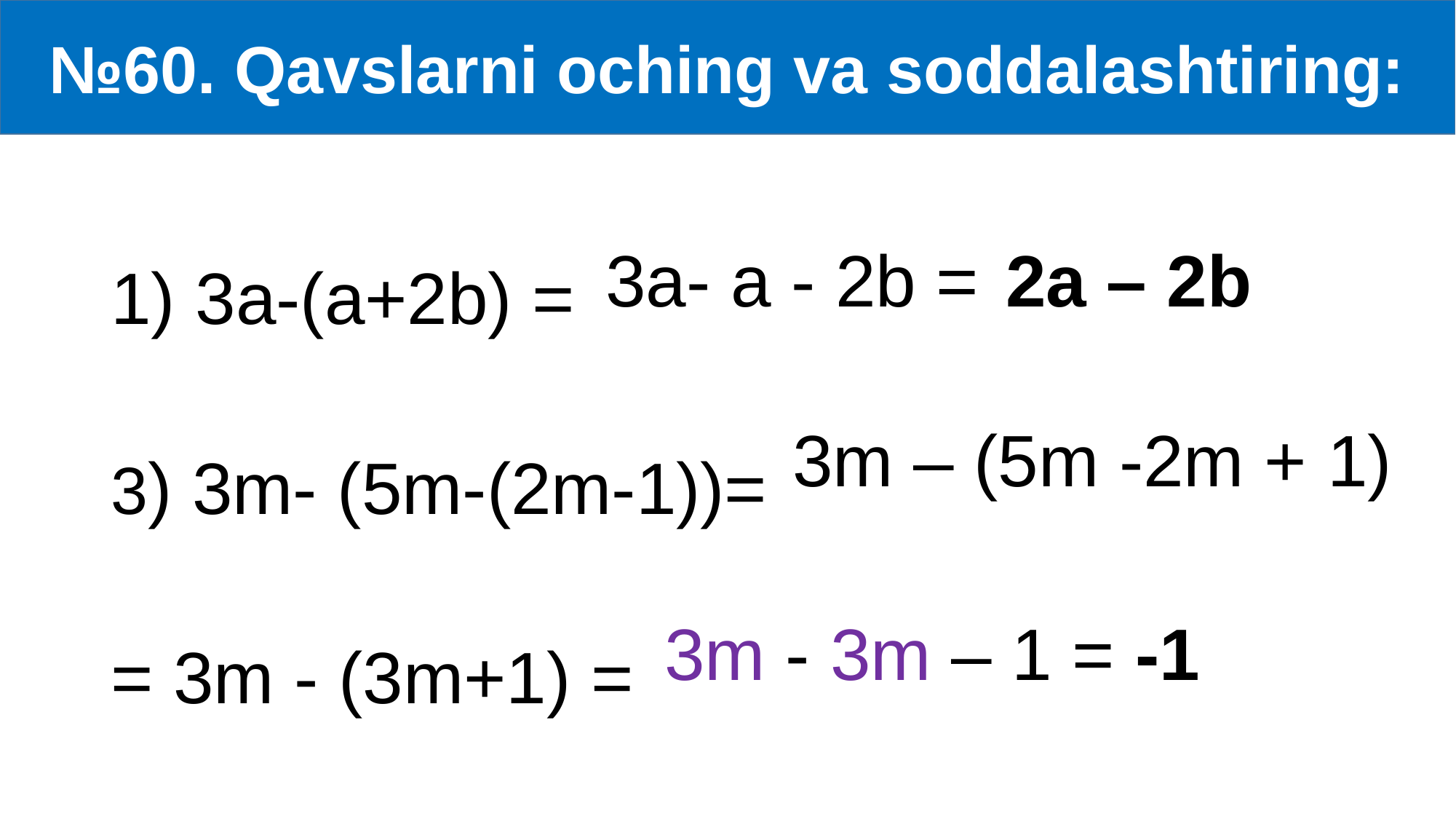

№60. Qavslarni oching va soddalashtiring:
1) 3a-(a+2b) =
3) 3m- (5m-(2m-1))=
= 3m - (3m+1) =

 3a- a - 2b =
2a – 2b
 3m – (5m -2m + 1)
3m - 3m – 1 = -1